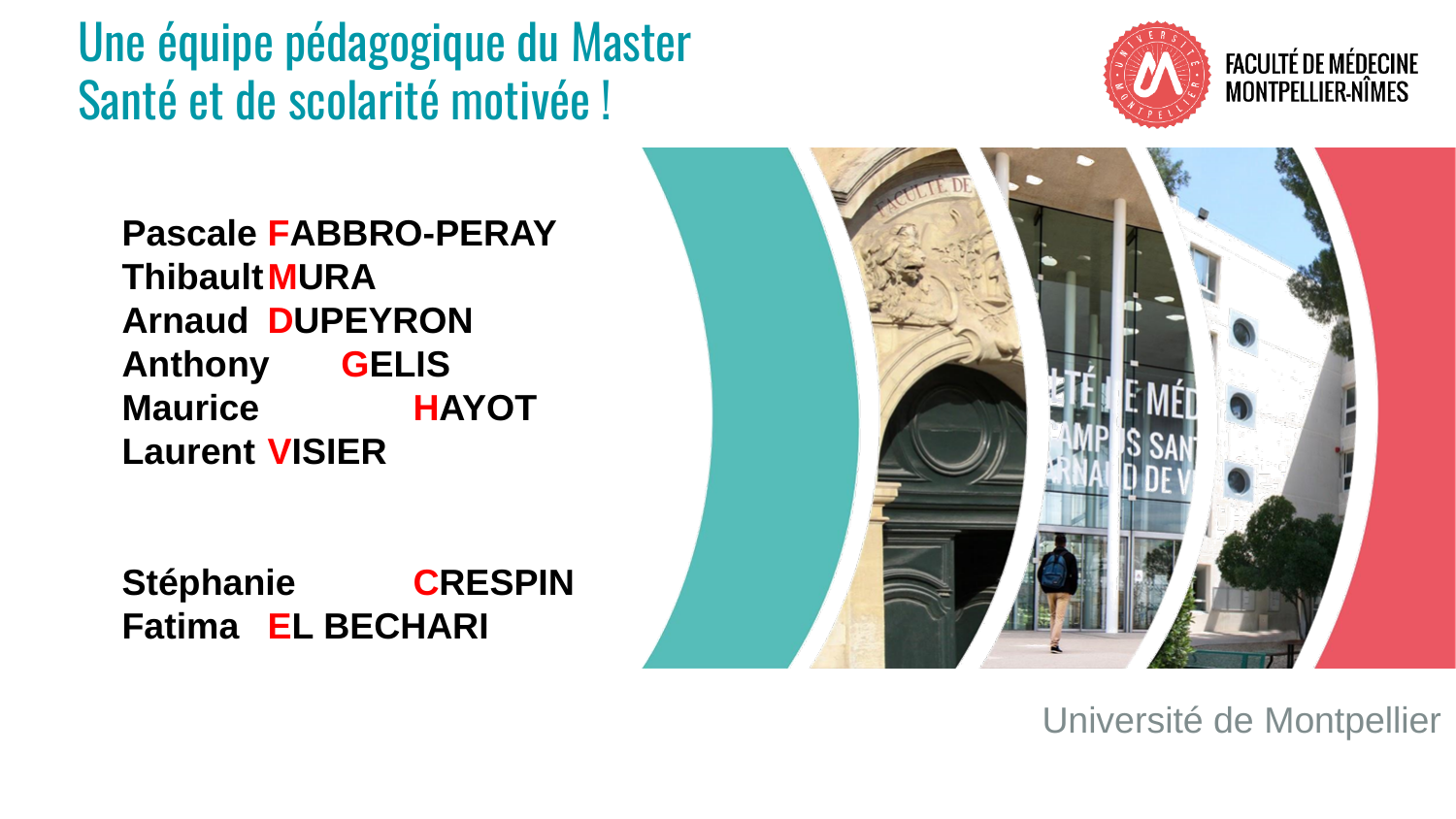

# Une équipe pédagogique du Master Santé et de scolarité motivée !

Pascale	FABBRO-PERAY
Thibault	MURA
Arnaud 	DUPEYRON
Anthony       GELIS
Maurice 	HAYOT
Laurent 	VISIER

Stéphanie  	CRESPIN
Fatima 	EL BECHARI
Université de Montpellier